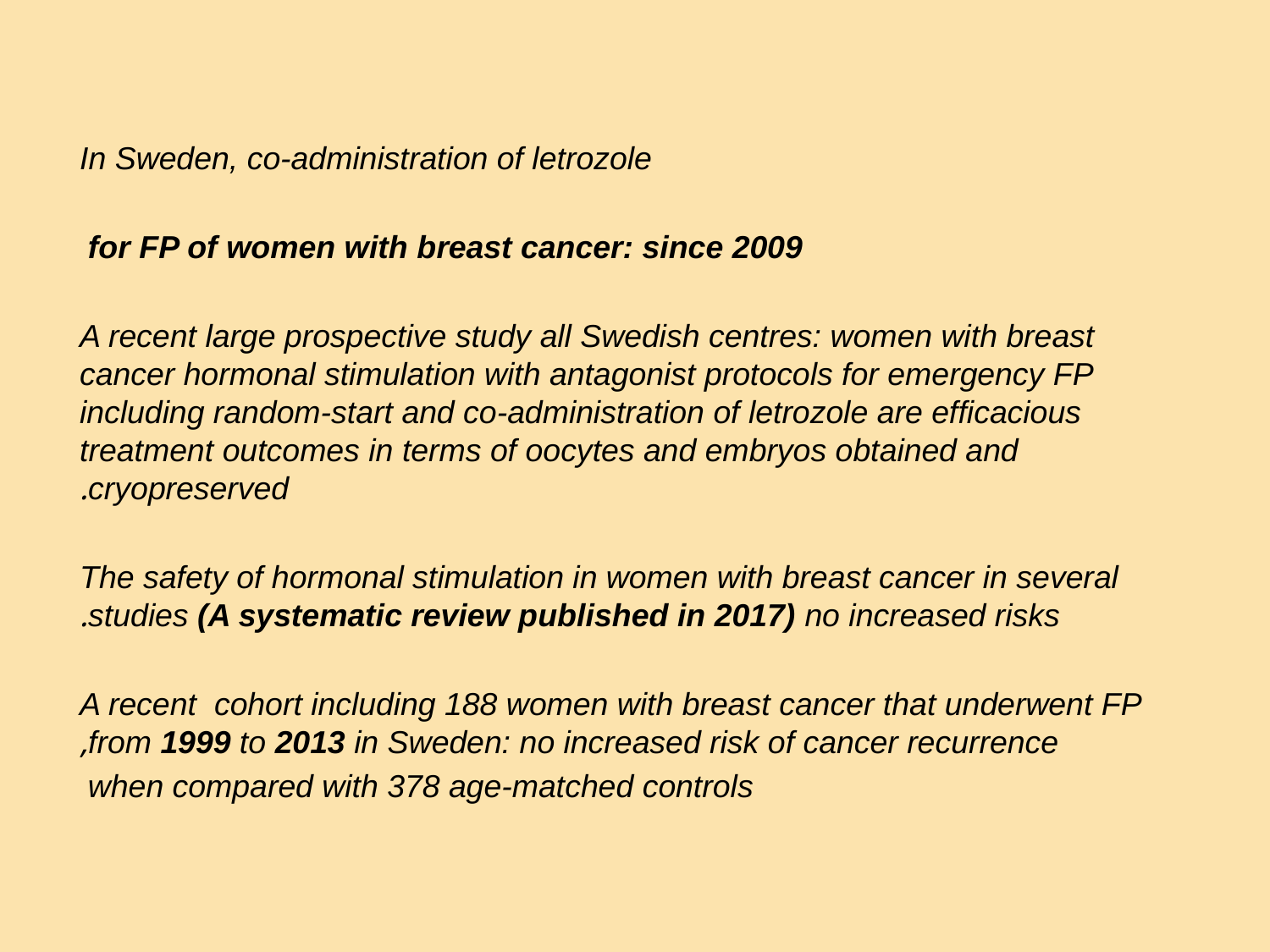

In Sweden, co-administration of letrozole

for FP of women with breast cancer: since 2009

A recent large prospective study all Swedish centres: women with breast cancer hormonal stimulation with antagonist protocols for emergency FP including random-start and co-administration of letrozole are efficacious  treatment outcomes in terms of oocytes and embryos obtained and cryopreserved.

The safety of hormonal stimulation in women with breast cancer in several studies (A systematic review published in 2017) no increased risks.

 A recent  cohort including 188 women with breast cancer that underwent FP from 1999 to 2013 in Sweden: no increased risk of cancer recurrence,
when compared with 378 age-matched controls